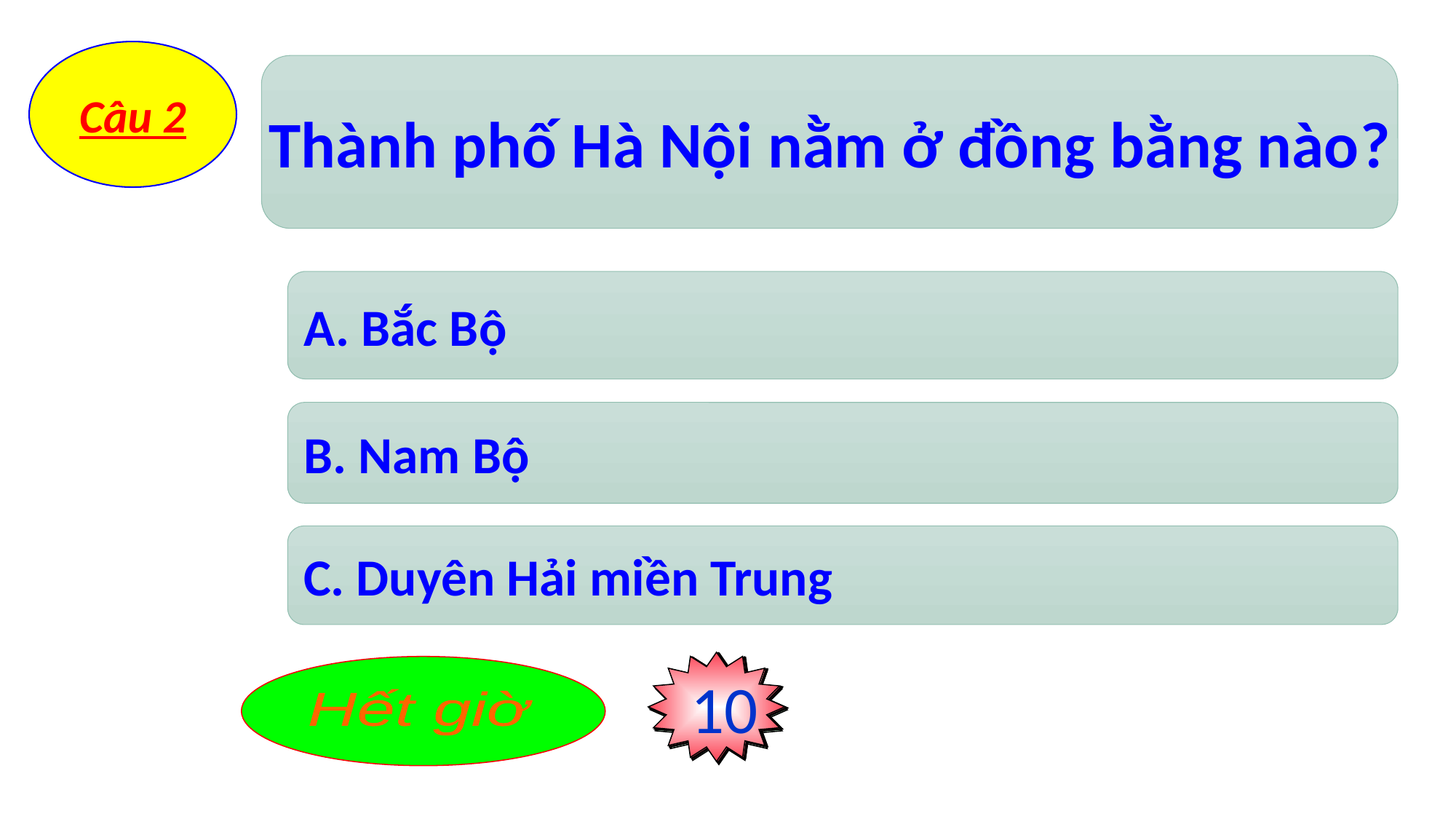

Câu 2
Thành phố Hà Nội nằm ở đồng bằng nào?
A. Bắc Bộ
B. Nam Bộ
C. Duyên Hải miền Trung
10
3
8
9
7
5
4
2
6
0
1

Hết giờ